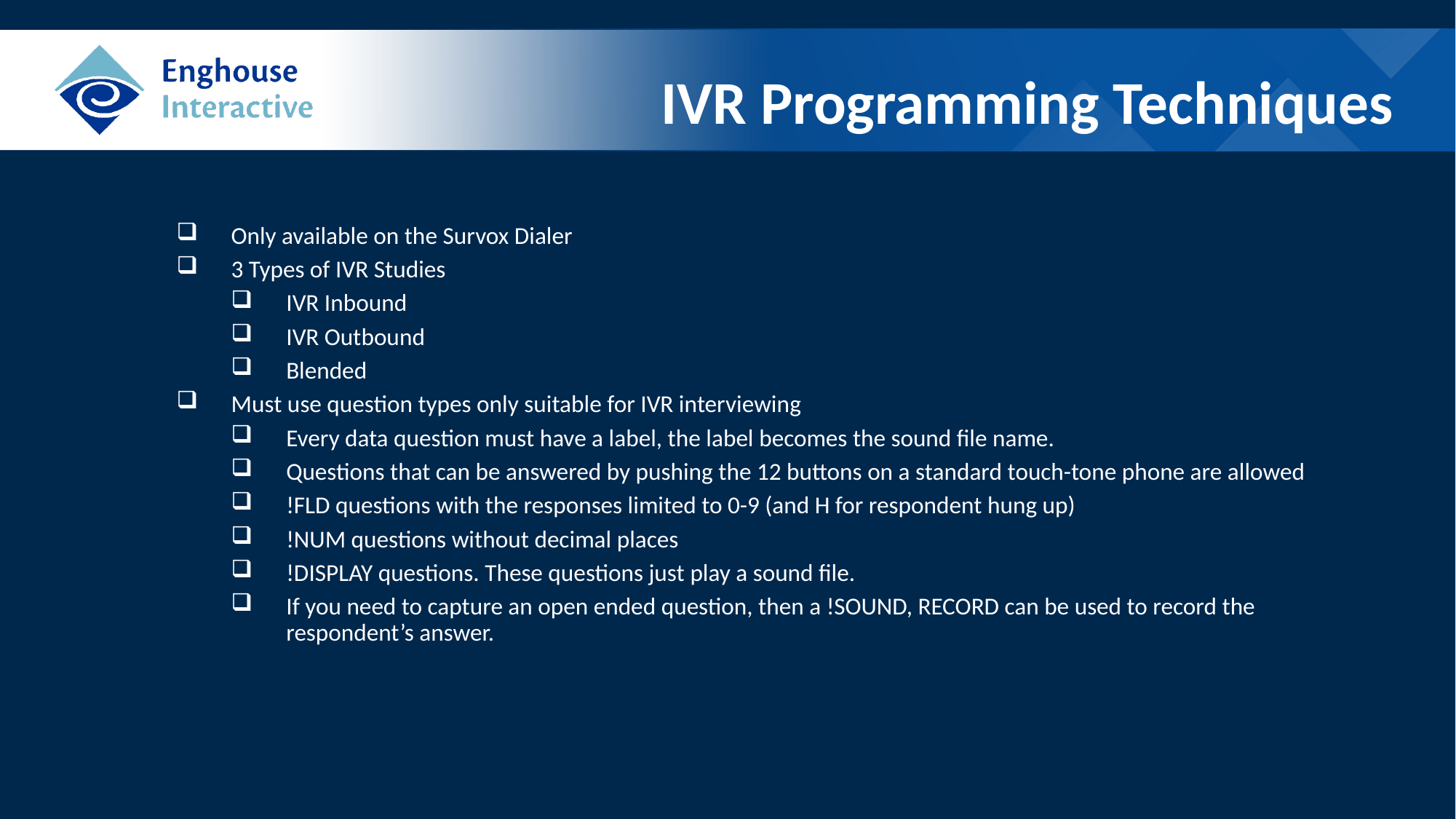

# IVR Programming Techniques
Only available on the Survox Dialer
3 Types of IVR Studies
IVR Inbound
IVR Outbound
Blended
Must use question types only suitable for IVR interviewing
Every data question must have a label, the label becomes the sound file name.
Questions that can be answered by pushing the 12 buttons on a standard touch-tone phone are allowed
!FLD questions with the responses limited to 0-9 (and H for respondent hung up)
!NUM questions without decimal places
!DISPLAY questions. These questions just play a sound file.
If you need to capture an open ended question, then a !SOUND, RECORD can be used to record the respondent’s answer.